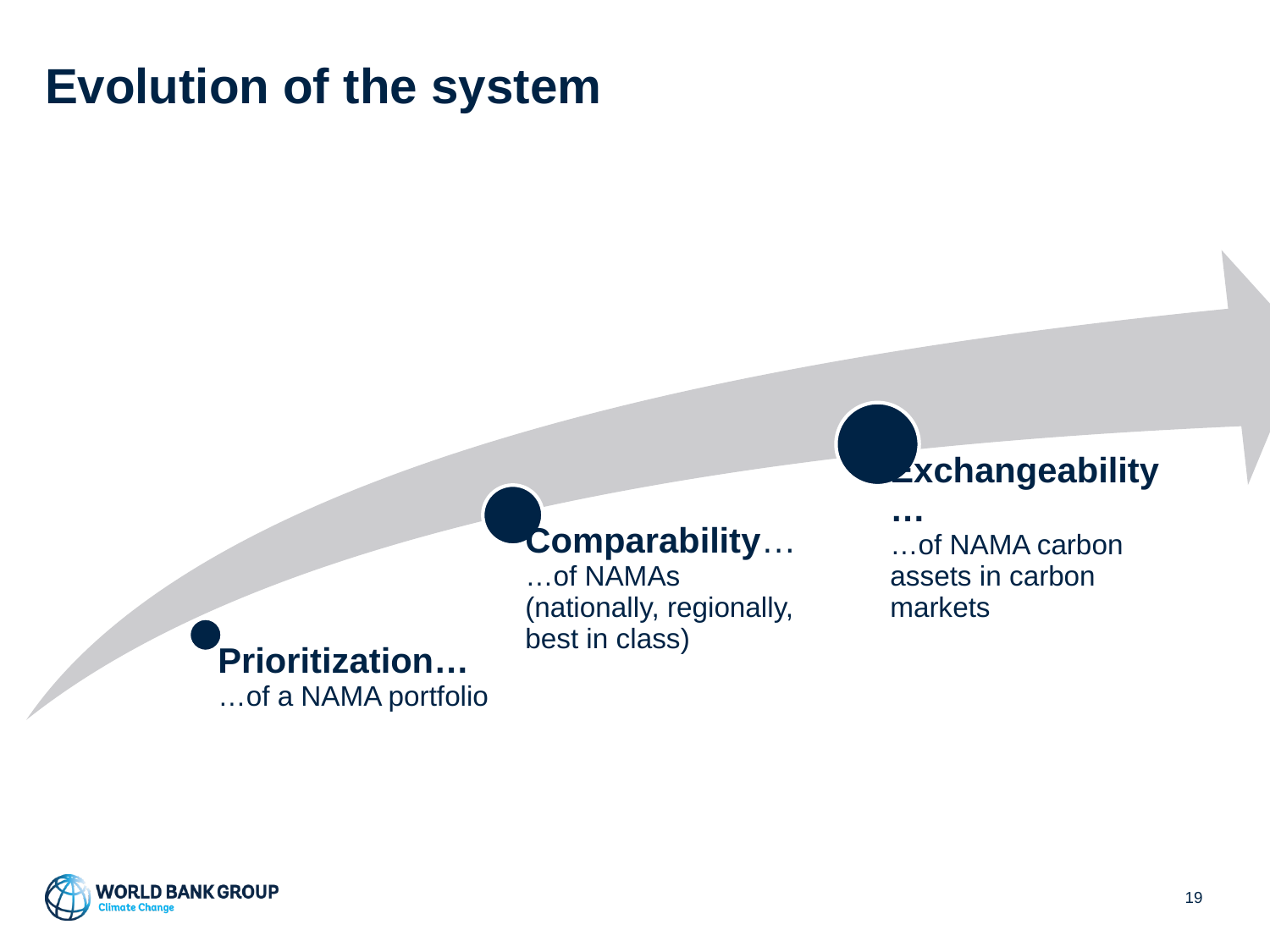

# Evolution of the system
Prioritization…
…of a NAMA portfolio
Comparability…
…of NAMAs (nationally, regionally, best in class)
Exchangeability…
…of NAMA carbon assets in carbon markets
19